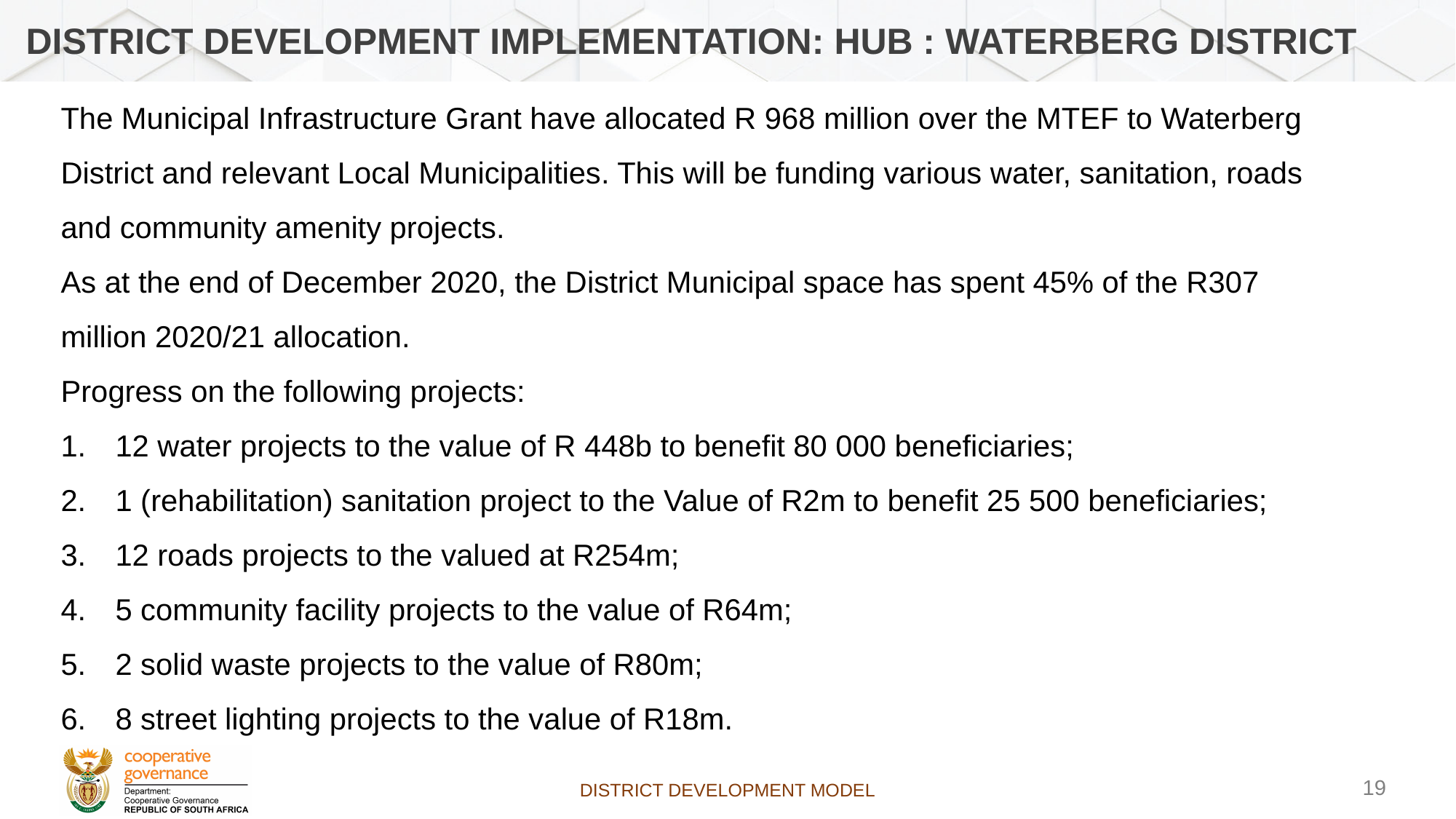

DISTRICT DEVELOPMENT implementation: HUB : WATERBERG DISTRICT
The Municipal Infrastructure Grant have allocated R 968 million over the MTEF to Waterberg District and relevant Local Municipalities. This will be funding various water, sanitation, roads and community amenity projects.
As at the end of December 2020, the District Municipal space has spent 45% of the R307 million 2020/21 allocation.
Progress on the following projects:
12 water projects to the value of R 448b to benefit 80 000 beneficiaries;
1 (rehabilitation) sanitation project to the Value of R2m to benefit 25 500 beneficiaries;
12 roads projects to the valued at R254m;
5 community facility projects to the value of R64m;
2 solid waste projects to the value of R80m;
8 street lighting projects to the value of R18m.